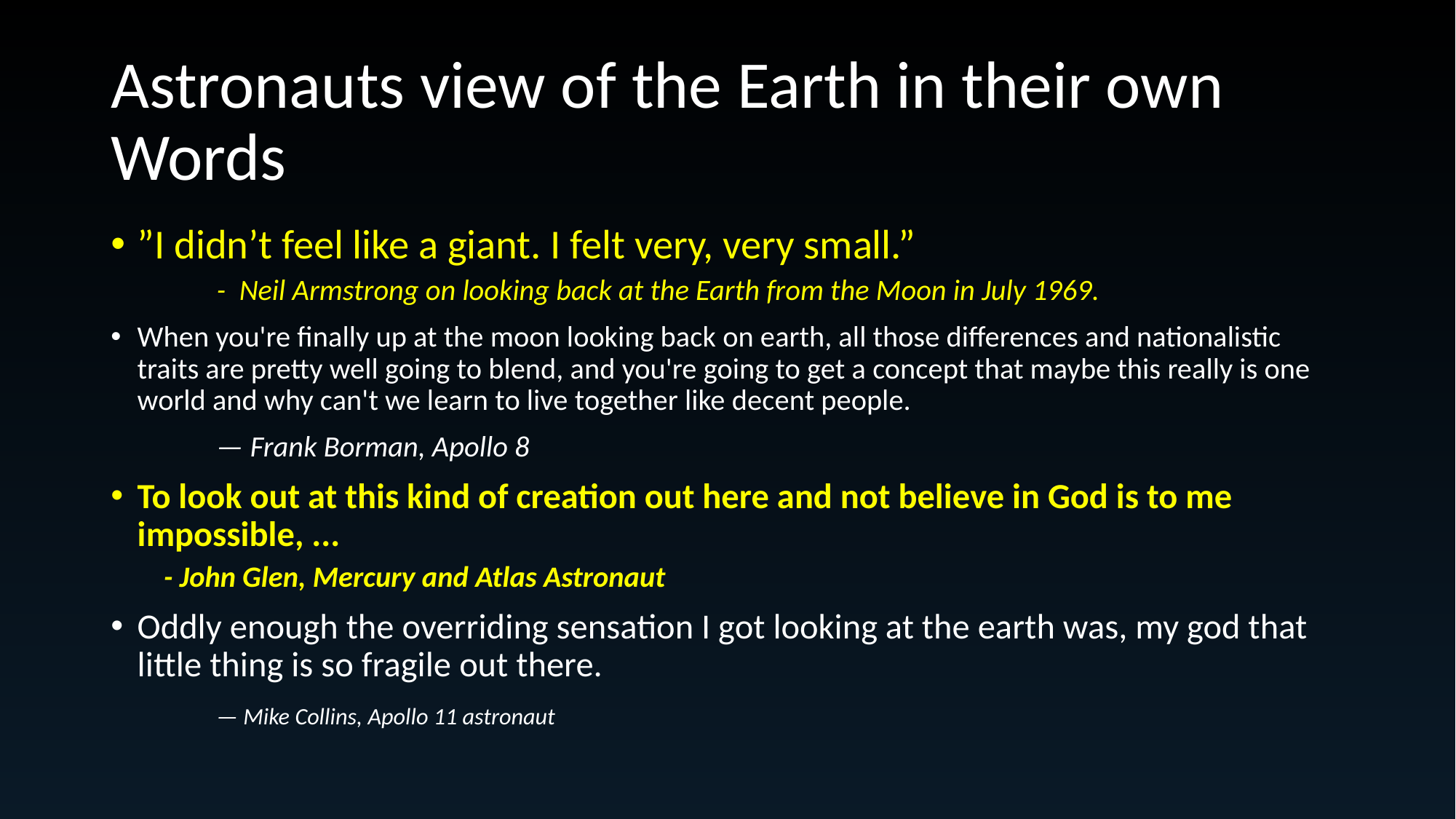

# Astronauts view of the Earth in their own Words
”I didn’t feel like a giant. I felt very, very small.”
-  Neil Armstrong on looking back at the Earth from the Moon in July 1969.
When you're finally up at the moon looking back on earth, all those differences and nationalistic traits are pretty well going to blend, and you're going to get a concept that maybe this really is one world and why can't we learn to live together like decent people.
	— Frank Borman, Apollo 8
To look out at this kind of creation out here and not believe in God is to me impossible, ...
	- John Glen, Mercury and Atlas Astronaut
Oddly enough the overriding sensation I got looking at the earth was, my god that little thing is so fragile out there.
	— Mike Collins, Apollo 11 astronaut